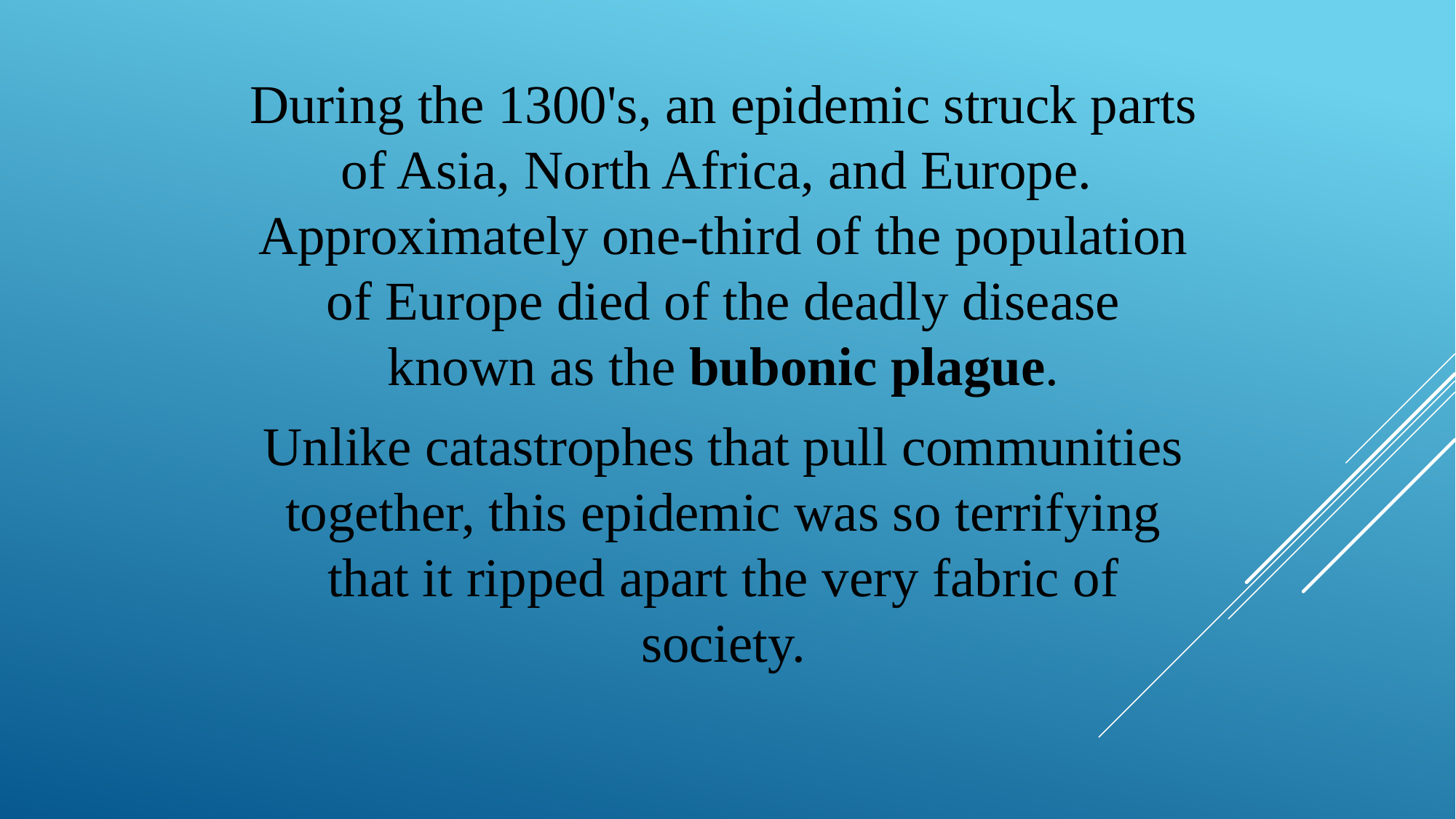

During the 1300's, an epidemic struck parts of Asia, North Africa, and Europe.  Approximately one-third of the population of Europe died of the deadly disease known as the bubonic plague.

Unlike catastrophes that pull communities together, this epidemic was so terrifying that it ripped apart the very fabric of society.